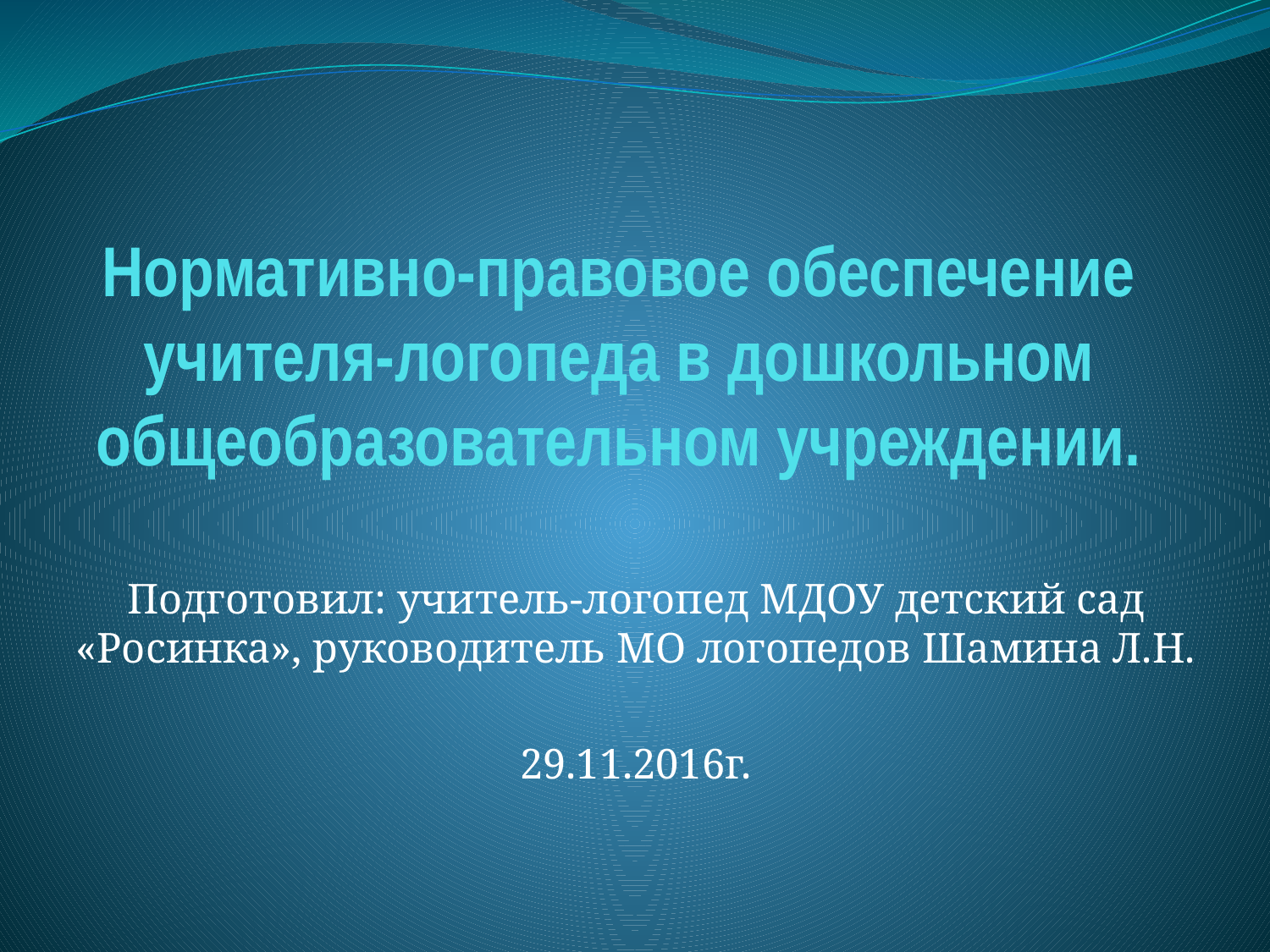

# Нормативно-правовое обеспечение учителя-логопеда в дошкольном общеобразовательном учреждении.
Подготовил: учитель-логопед МДОУ детский сад «Росинка», руководитель МО логопедов Шамина Л.Н.

29.11.2016г.